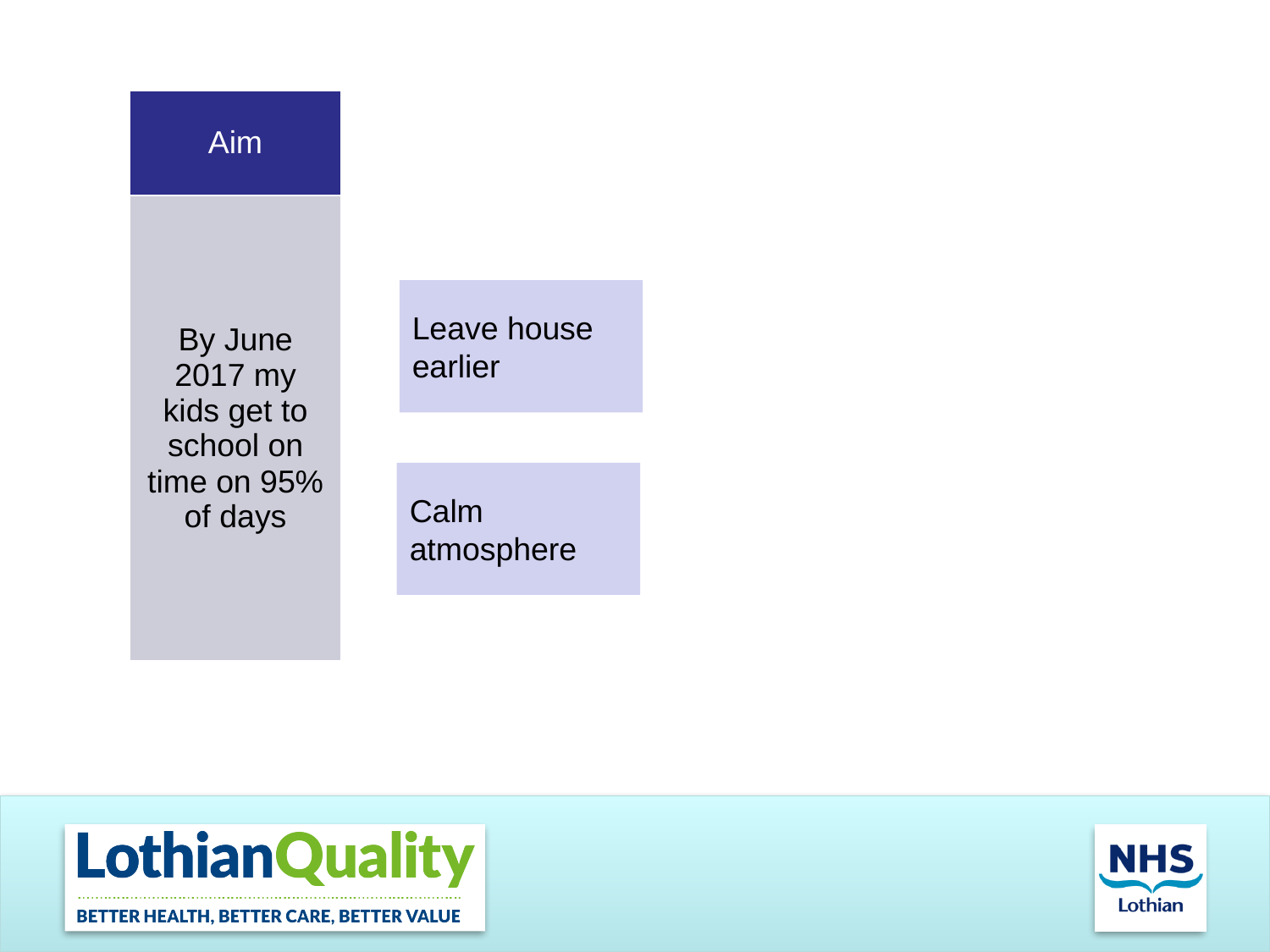

| Aim |
| --- |
| By June 2017 my kids get to school on time on 95% of days |
Leave house earlier
Calm atmosphere